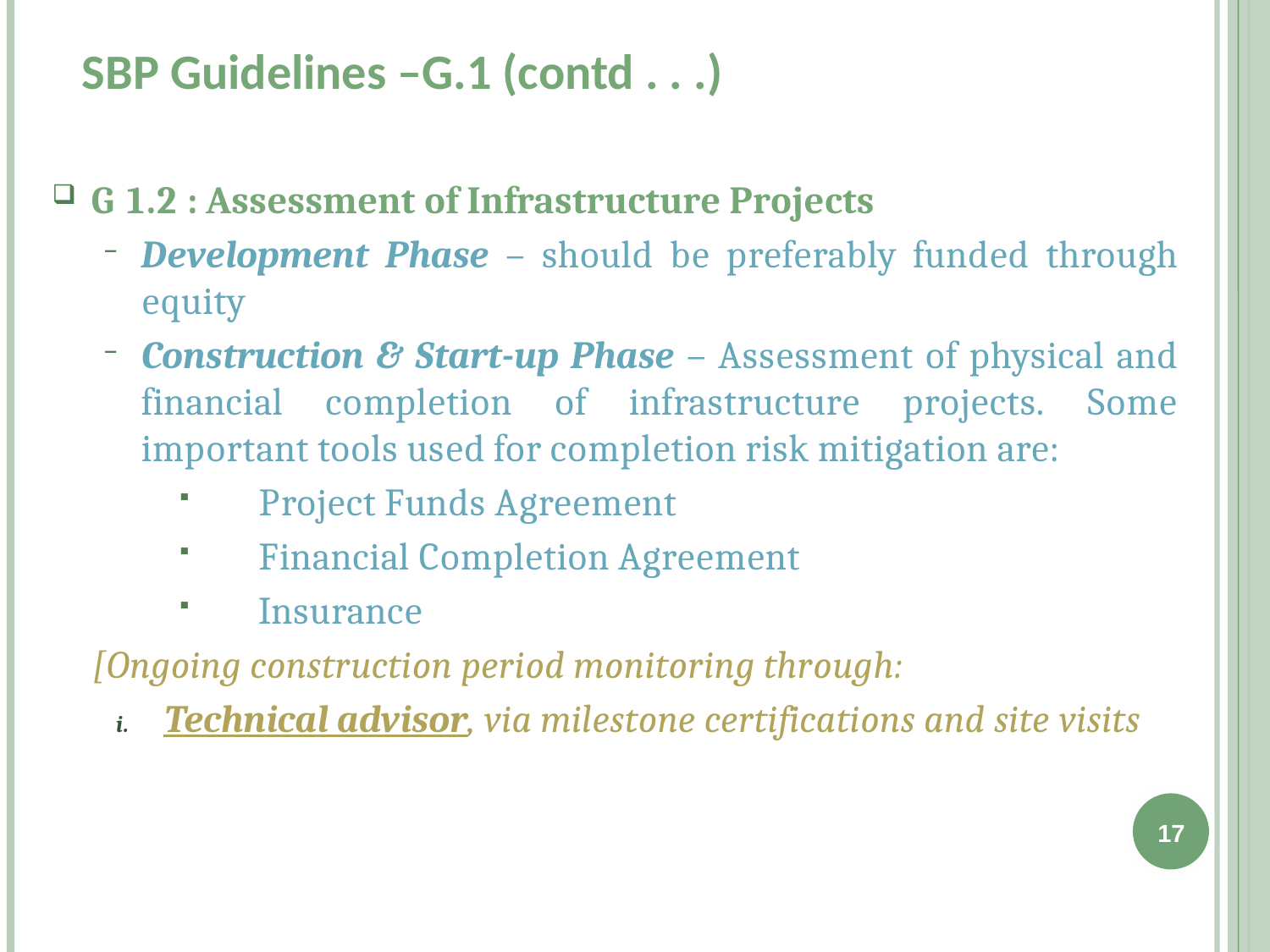

# SBP Guidelines –G.1 (contd . . .)
G 1.2 : Assessment of Infrastructure Projects
Development Phase – should be preferably funded through equity
Construction & Start-up Phase – Assessment of physical and financial completion of infrastructure projects. Some important tools used for completion risk mitigation are:
Project Funds Agreement
Financial Completion Agreement
Insurance
[Ongoing construction period monitoring through:
Technical advisor, via milestone certifications and site visits

17